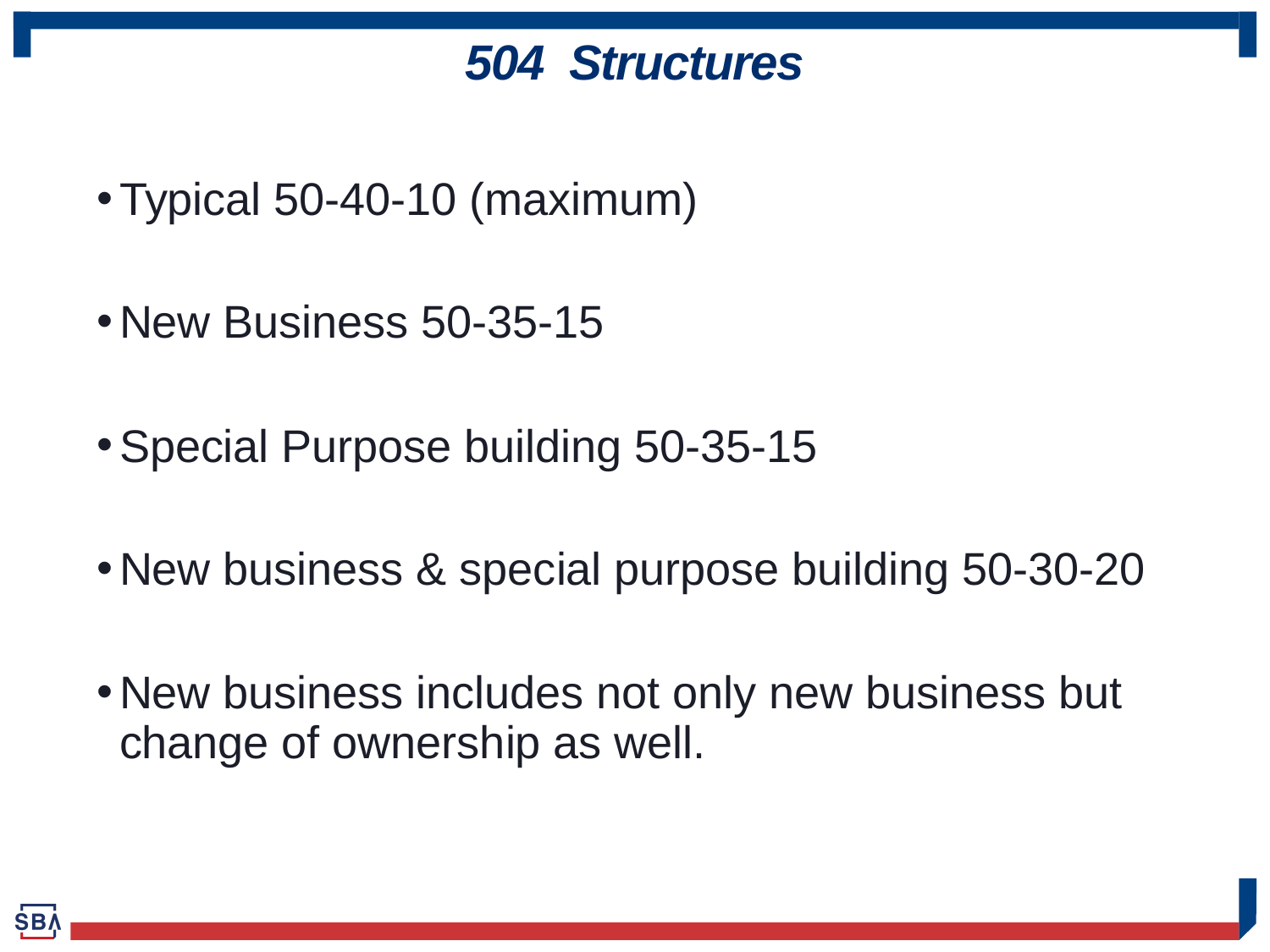

504  Structures
Typical 50-40-10 (maximum)

New Business 50-35-15

Special Purpose building 50-35-15

New business & special purpose building 50-30-20

New business includes not only new business but change of ownership as well.